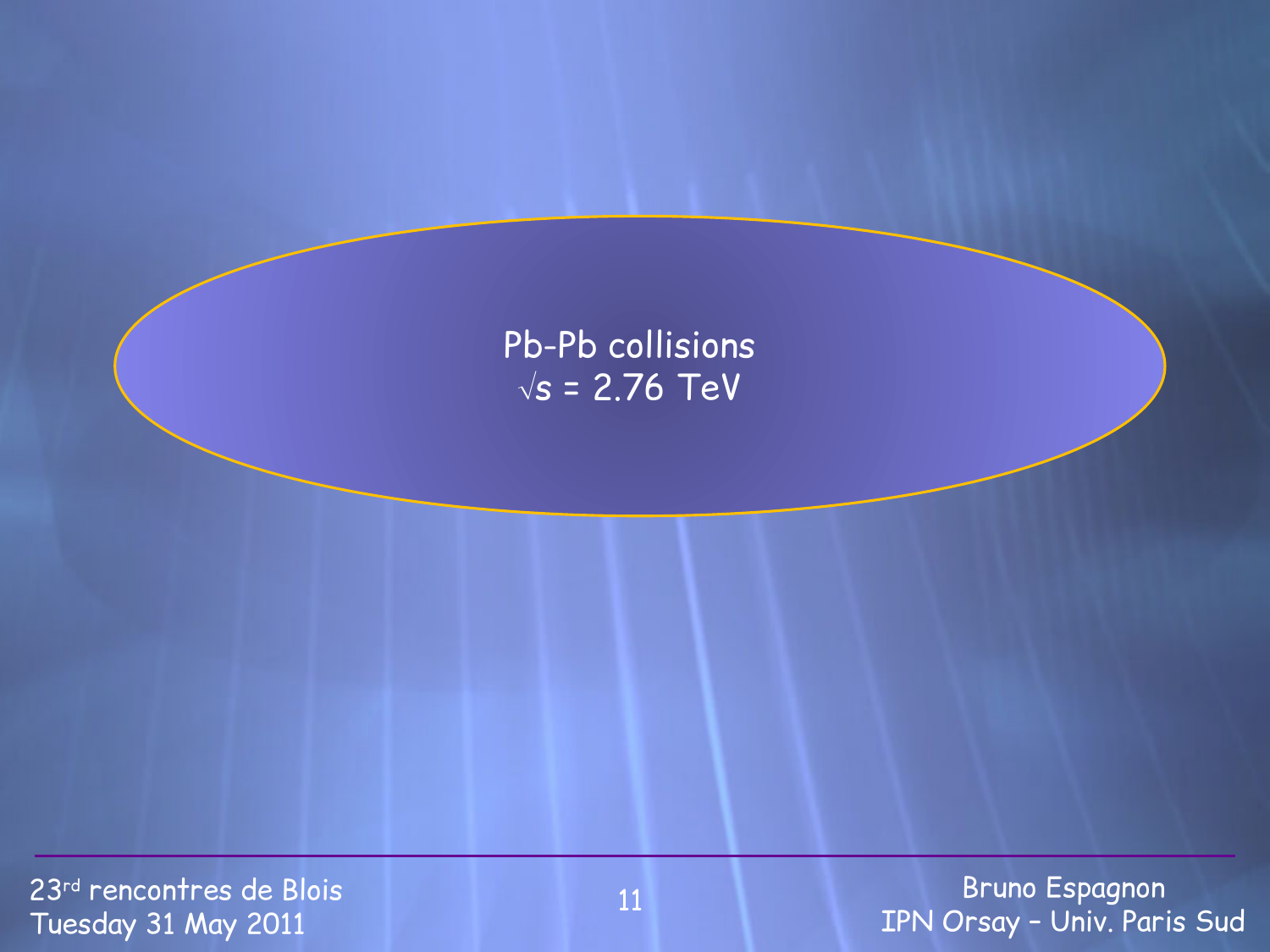

Pb-Pb collisions
√s = 2.76 TeV
Bruno Espagnon
IPN Orsay – Univ. Paris Sud
23rd rencontres de Blois
Tuesday 31 May 2011
11